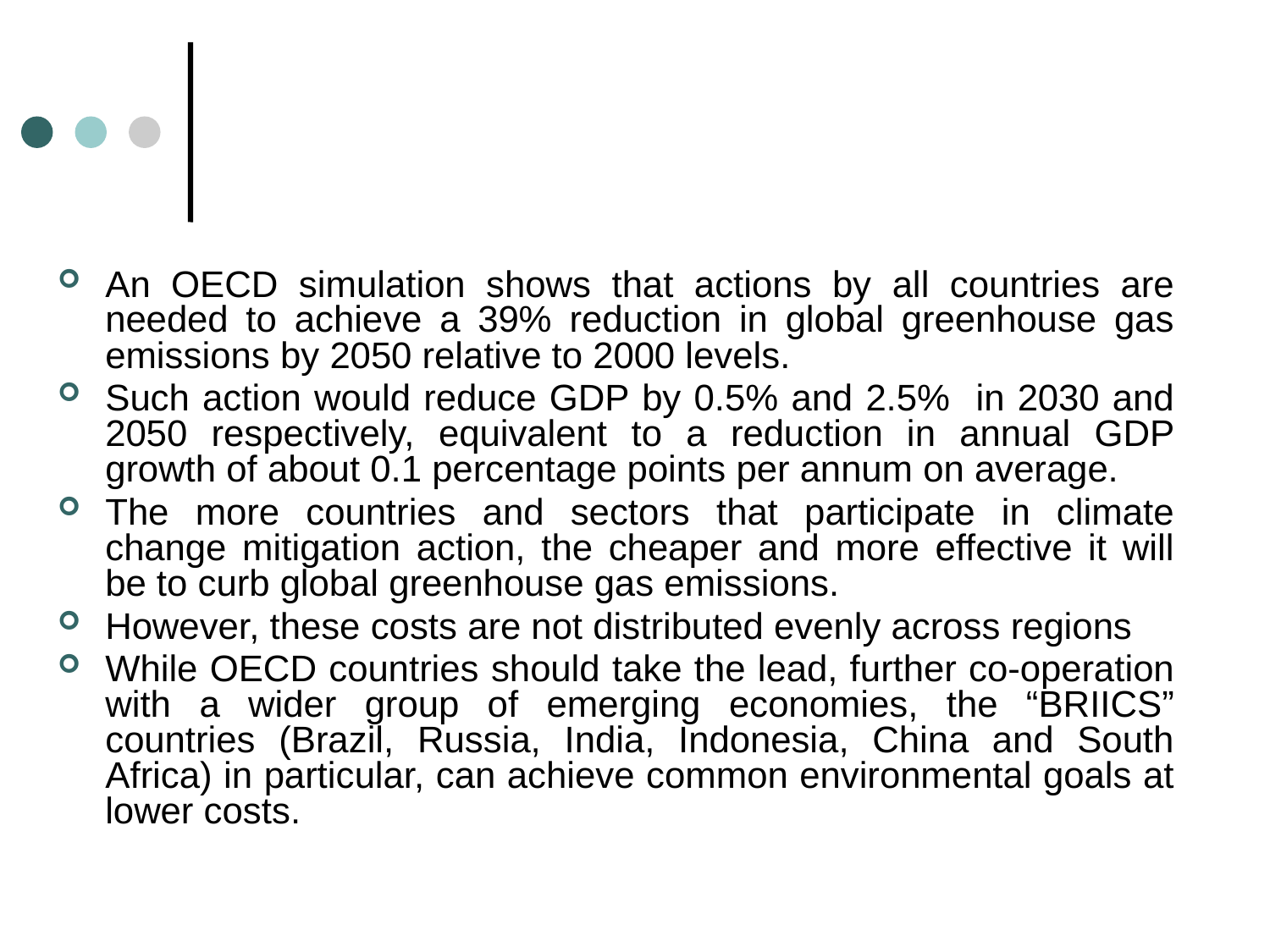

An OECD simulation shows that actions by all countries are needed to achieve a 39% reduction in global greenhouse gas emissions by 2050 relative to 2000 levels.
Such action would reduce GDP by 0.5% and 2.5%  in 2030 and 2050 respectively, equivalent to a reduction in annual GDP growth of about 0.1 percentage points per annum on average.
The more countries and sectors that participate in climate change mitigation action, the cheaper and more effective it will be to curb global greenhouse gas emissions.
However, these costs are not distributed evenly across regions
While OECD countries should take the lead, further co-operation with a wider group of emerging economies, the “BRIICS” countries (Brazil, Russia, India, Indonesia, China and South Africa) in particular, can achieve common environmental goals at lower costs.